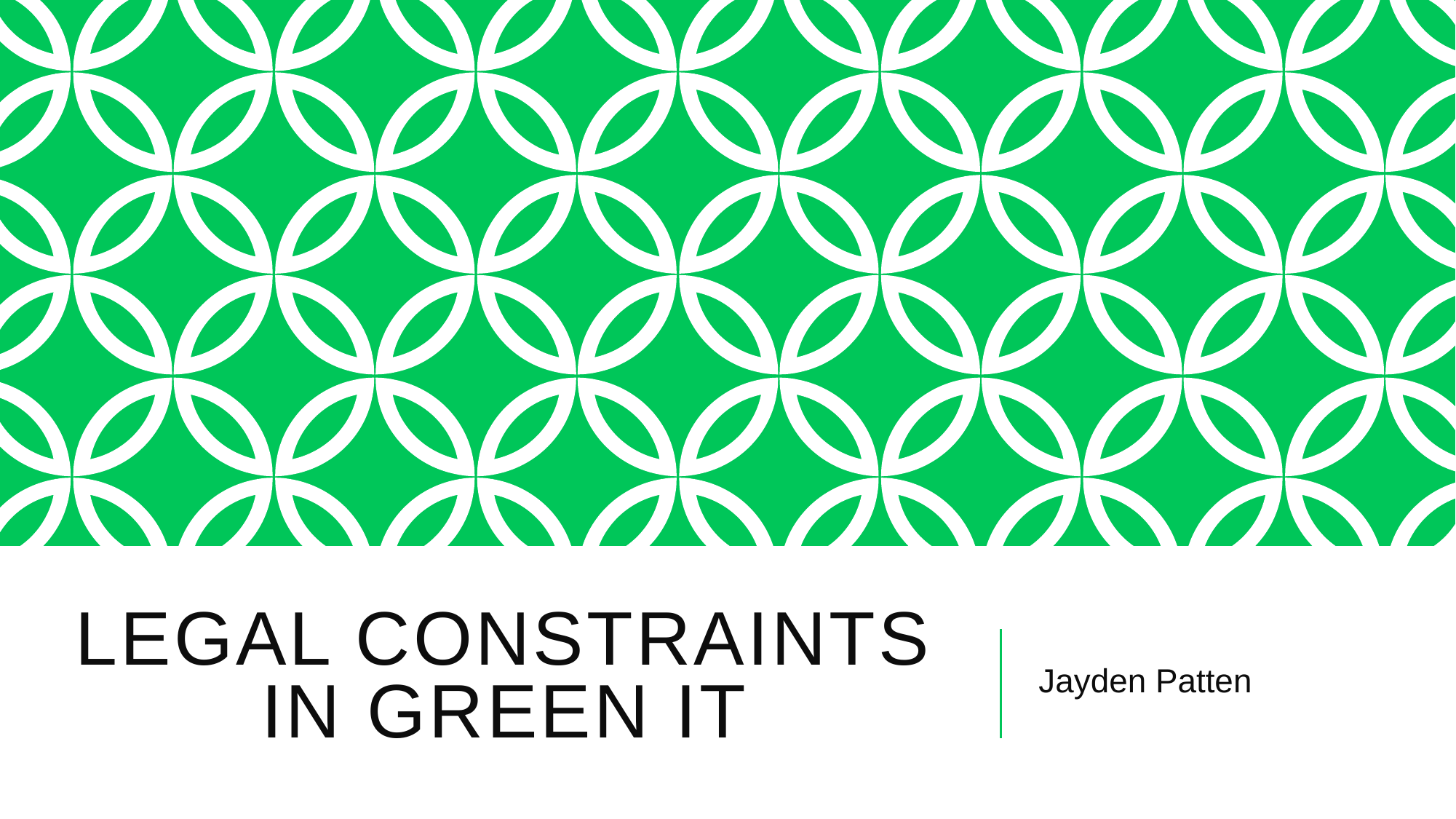

# Legal Constraints in Green IT
Jayden Patten